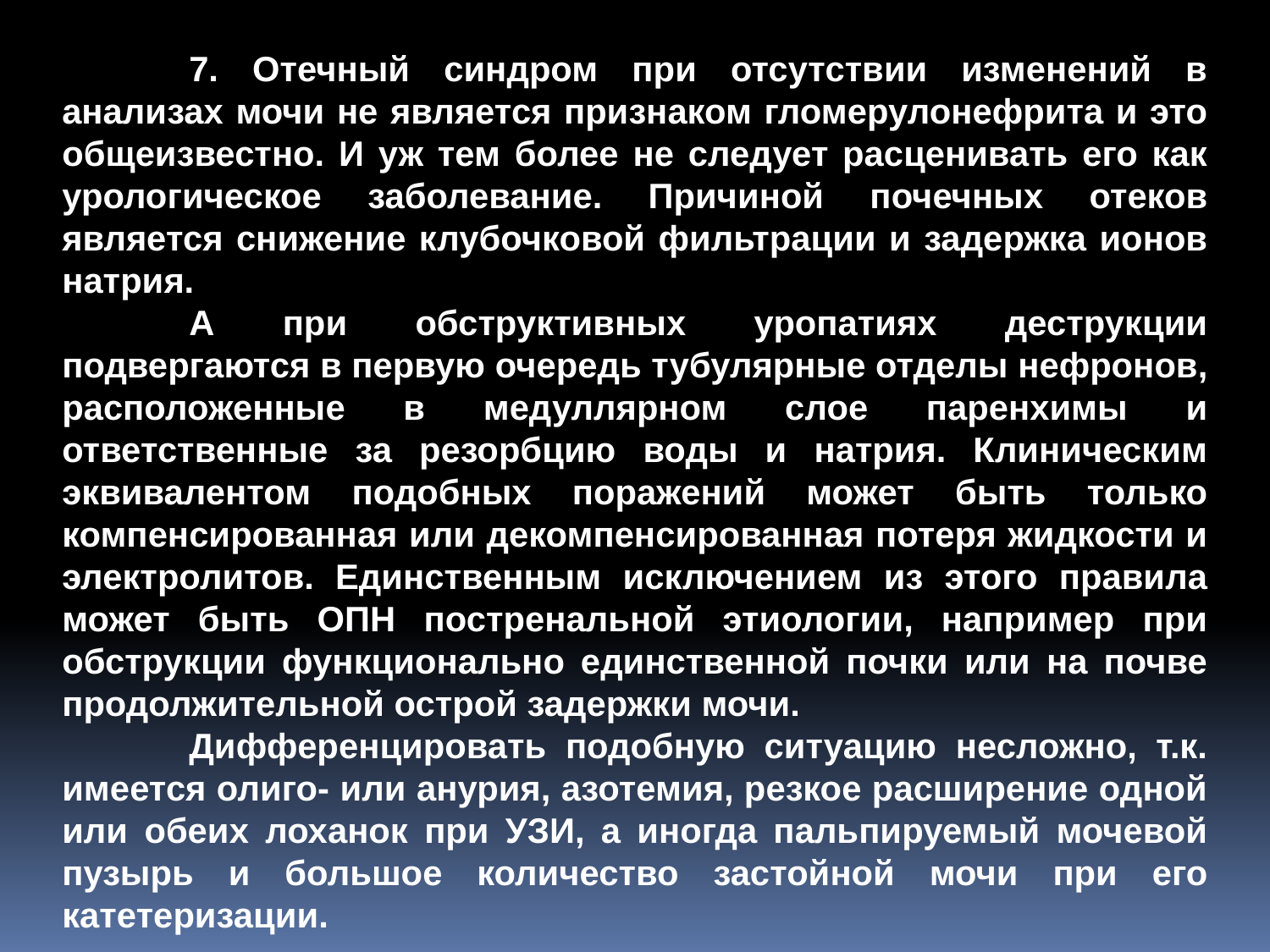

7. Отечный синдром при отсутствии изменений в анализах мочи не является признаком гломерулонефрита и это общеизвестно. И уж тем более не следует расценивать его как урологическое заболевание. Причиной почечных отеков является снижение клубочковой фильтрации и задержка ионов натрия.
	А при обструктивных уропатиях деструкции подвергаются в первую очередь тубулярные отделы нефронов, расположенные в медуллярном слое паренхимы и ответственные за резорбцию воды и натрия. Клиническим эквивалентом подобных поражений может быть только компенсированная или декомпенсированная потеря жидкости и электролитов. Единственным исключением из этого правила может быть ОПН постренальной этиологии, например при обструкции функционально единственной почки или на почве продолжительной острой задержки мочи.
	Дифференцировать подобную ситуацию несложно, т.к. имеется олиго- или анурия, азотемия, резкое расширение одной или обеих лоханок при УЗИ, а иногда пальпируемый мочевой пузырь и большое количество застойной мочи при его катетеризации.